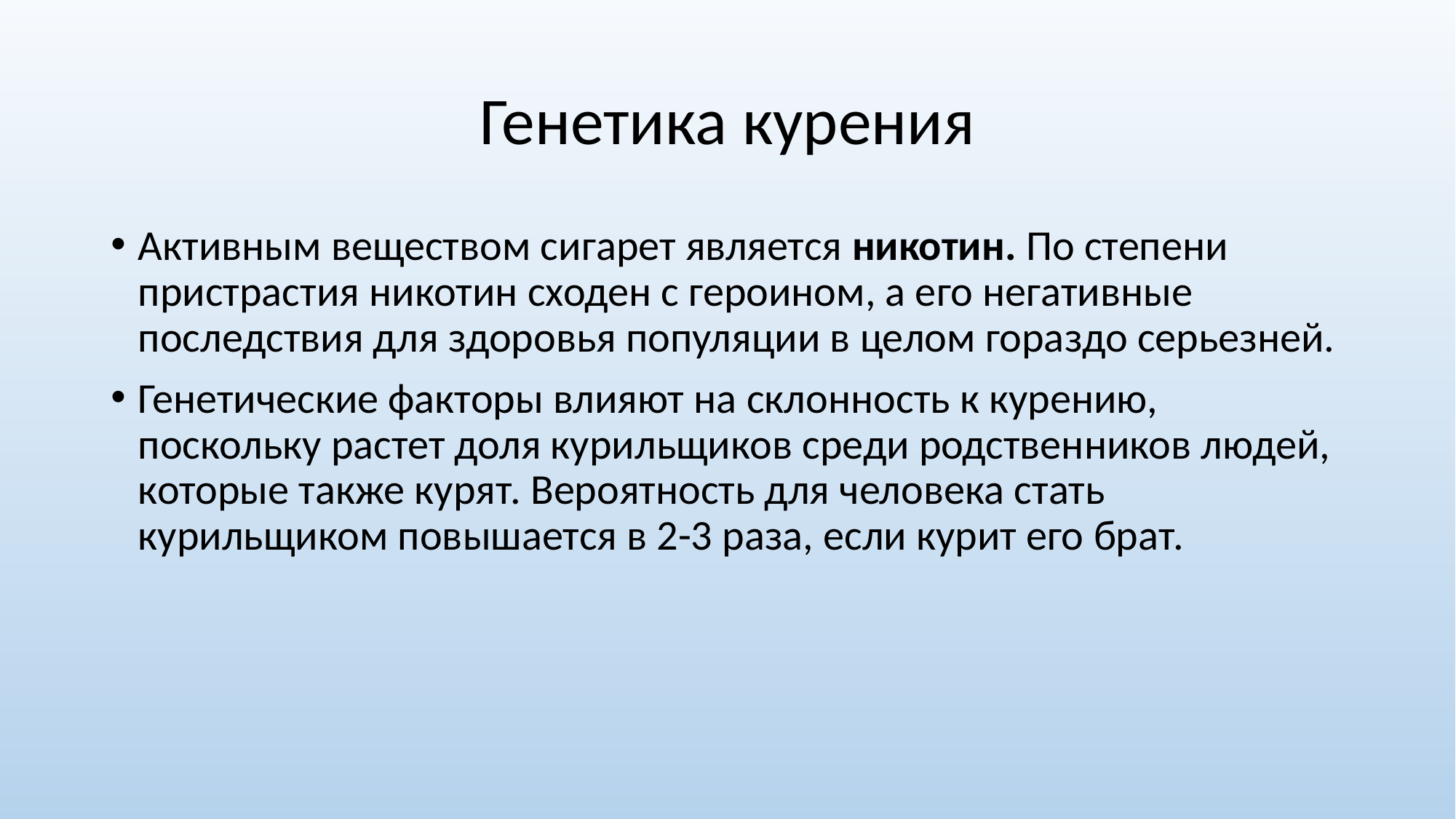

# Генетика курения
Активным веществом сигарет является никотин. По степени пристрастия никотин сходен с героином, а его негативные последствия для здоровья популяции в целом гораздо серьезней.
Генетические факторы влияют на склонность к курению, поскольку растет доля курильщиков среди родственников людей, которые также курят. Вероятность для человека стать курильщиком повышается в 2-3 раза, если курит его брат.